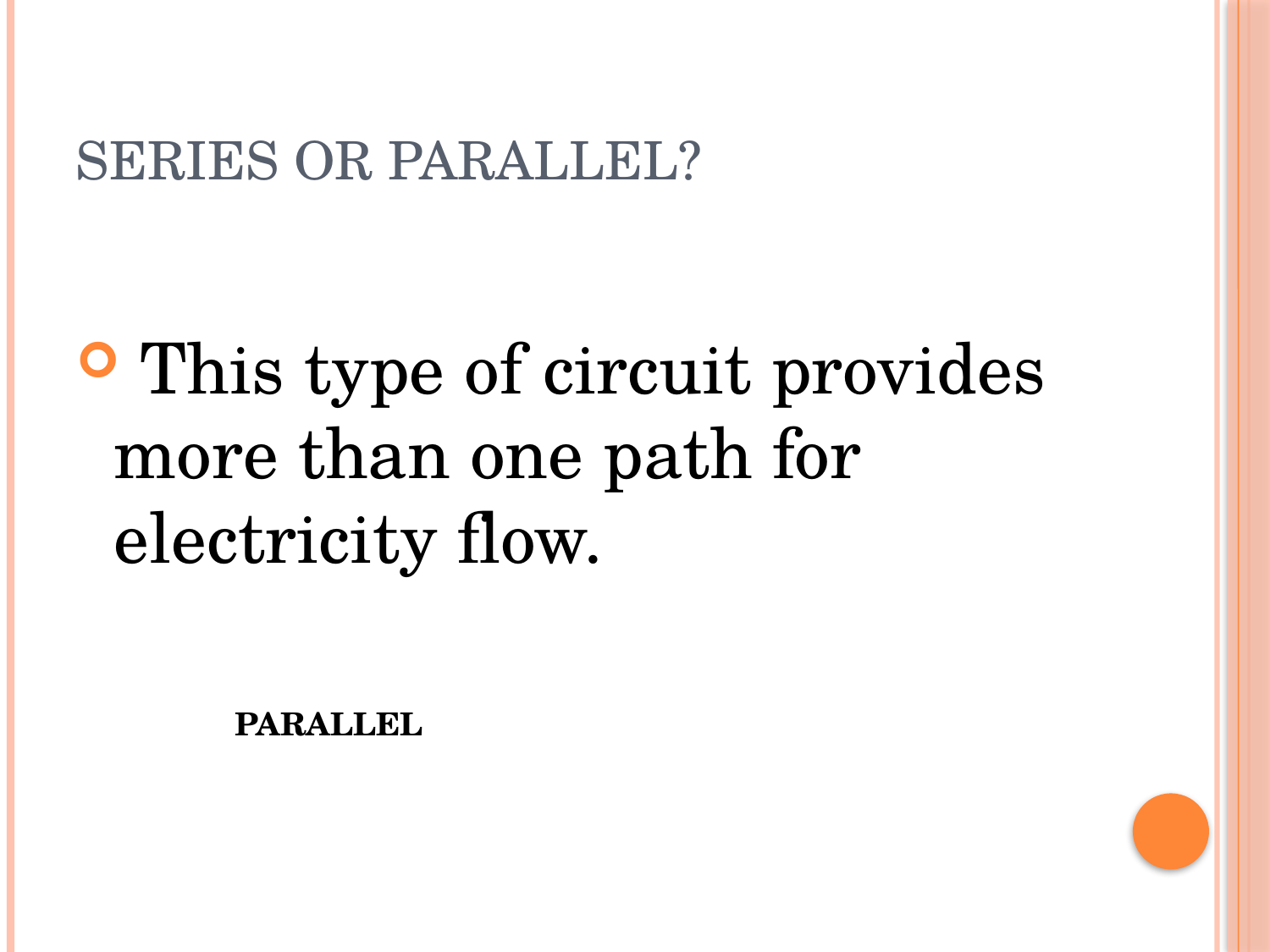

# SERIES or PARALLEL?

 This type of circuit provides more than one path for electricity flow.
PARALLEL